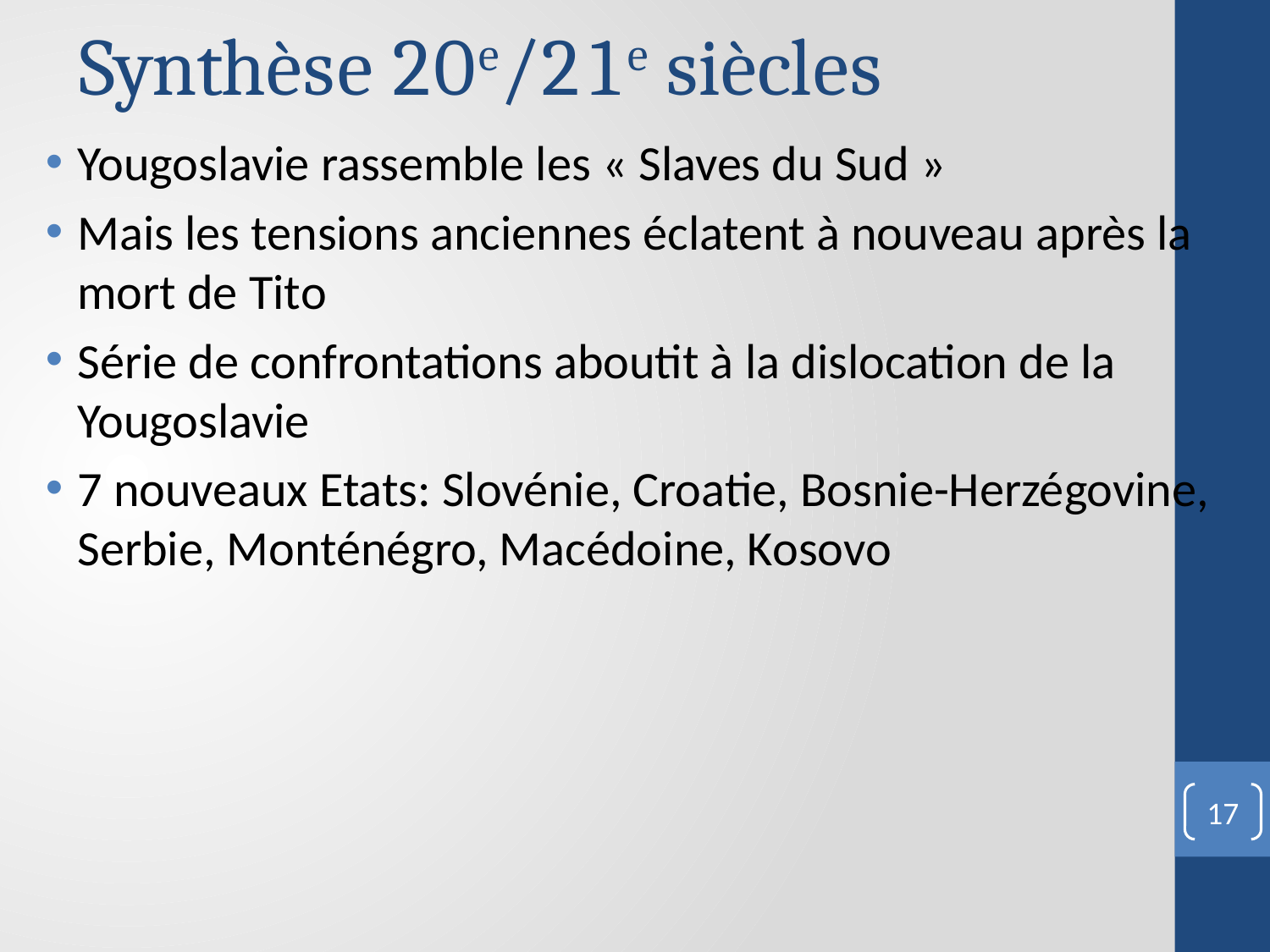

# Synthèse 20e/21e siècles
Yougoslavie rassemble les « Slaves du Sud »
Mais les tensions anciennes éclatent à nouveau après la mort de Tito
Série de confrontations aboutit à la dislocation de la Yougoslavie
7 nouveaux Etats: Slovénie, Croatie, Bosnie-Herzégovine, Serbie, Monténégro, Macédoine, Kosovo
17